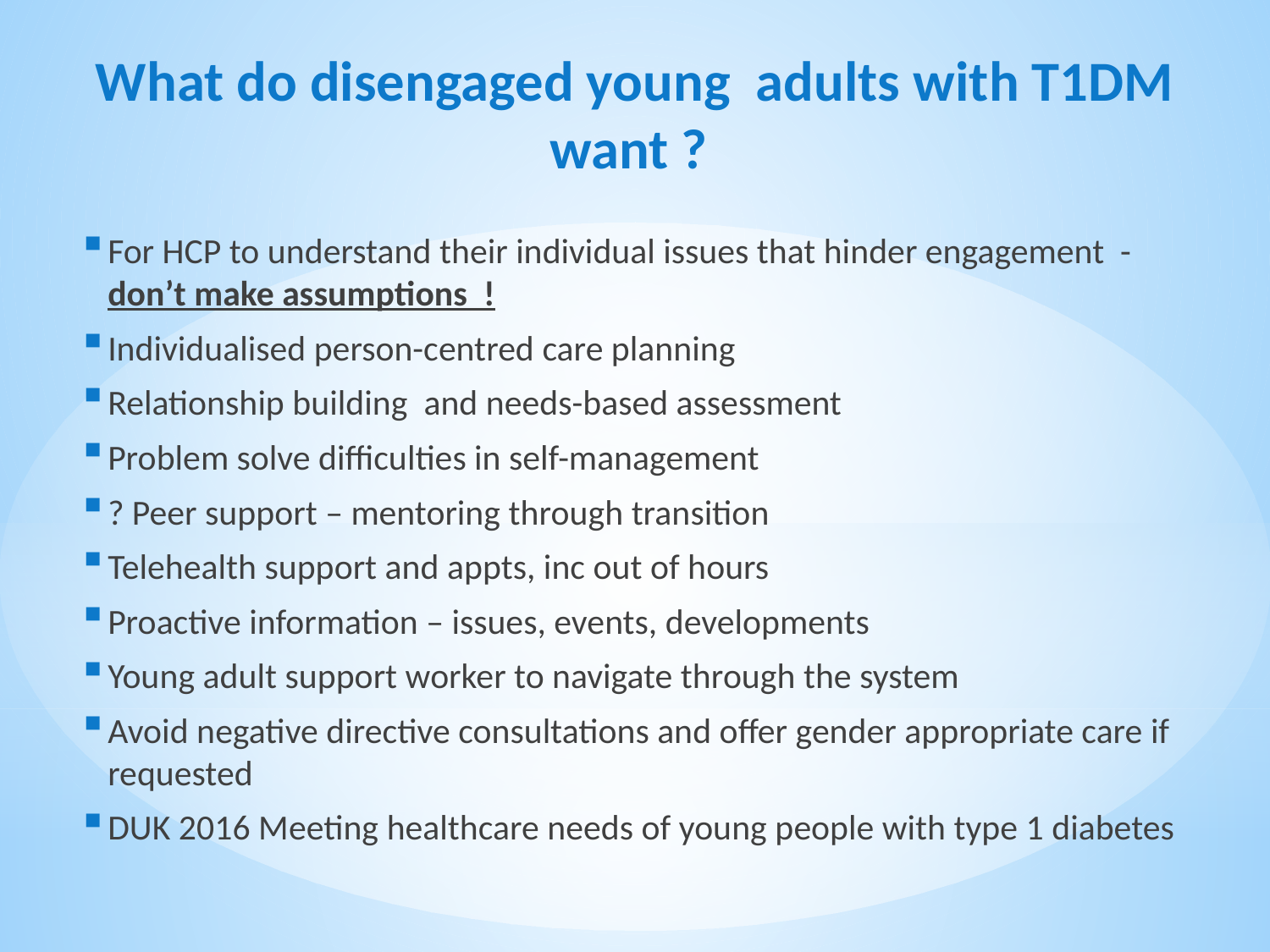

What do disengaged young  adults with T1DM want ?
For HCP to understand their individual issues that hinder engagement  - don’t make assumptions  !
Individualised person-centred care planning
Relationship building  and needs-based assessment
Problem solve difficulties in self-management
? Peer support – mentoring through transition
Telehealth support and appts, inc out of hours
Proactive information – issues, events, developments
Young adult support worker to navigate through the system
Avoid negative directive consultations and offer gender appropriate care if requested
DUK 2016 Meeting healthcare needs of young people with type 1 diabetes